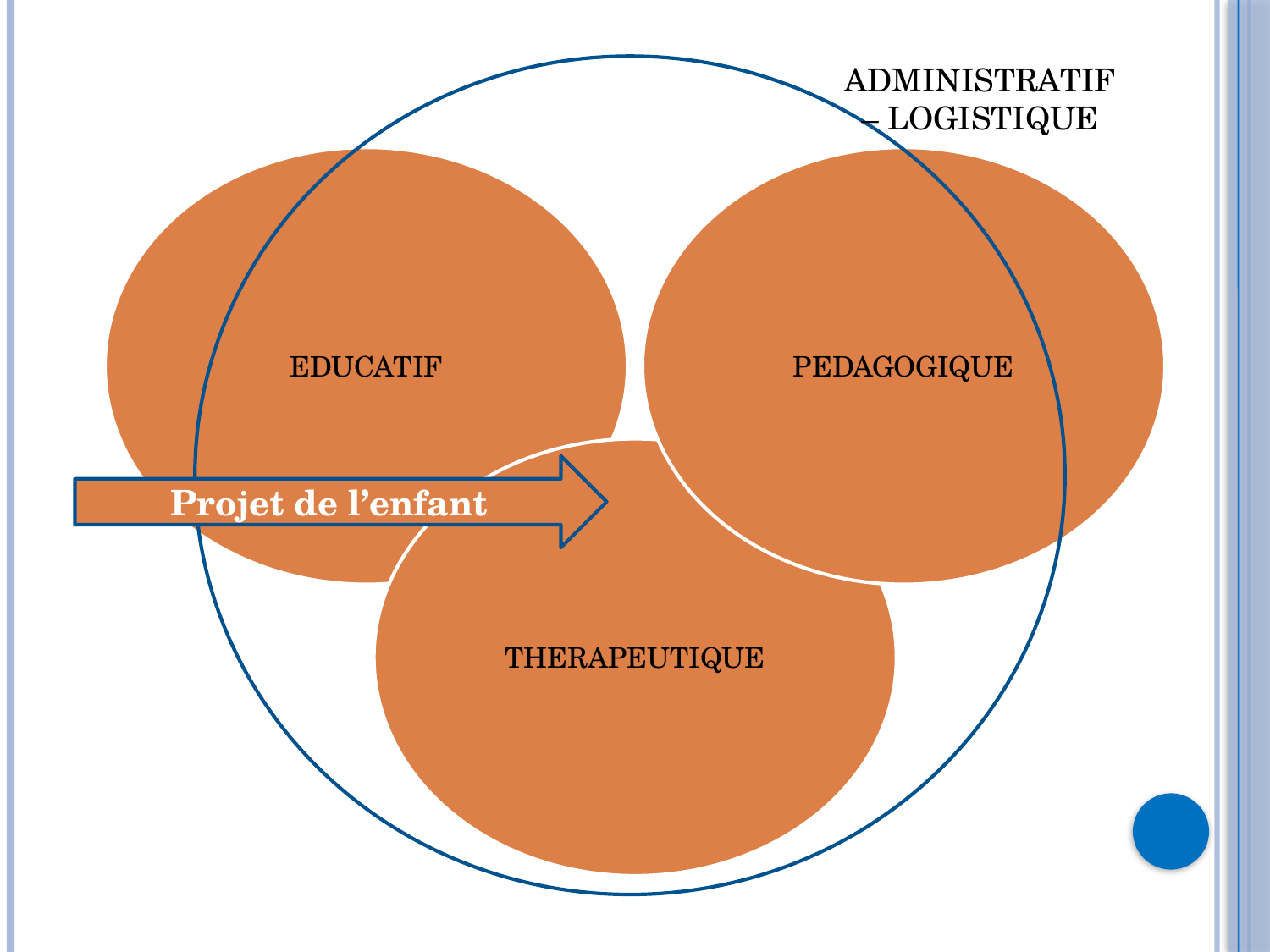

ADMINISTRATIF – LOGISTIQUE

EDUCATIF
PEDAGOGIQUE
THERAPEUTIQUE
Projet de l’enfant